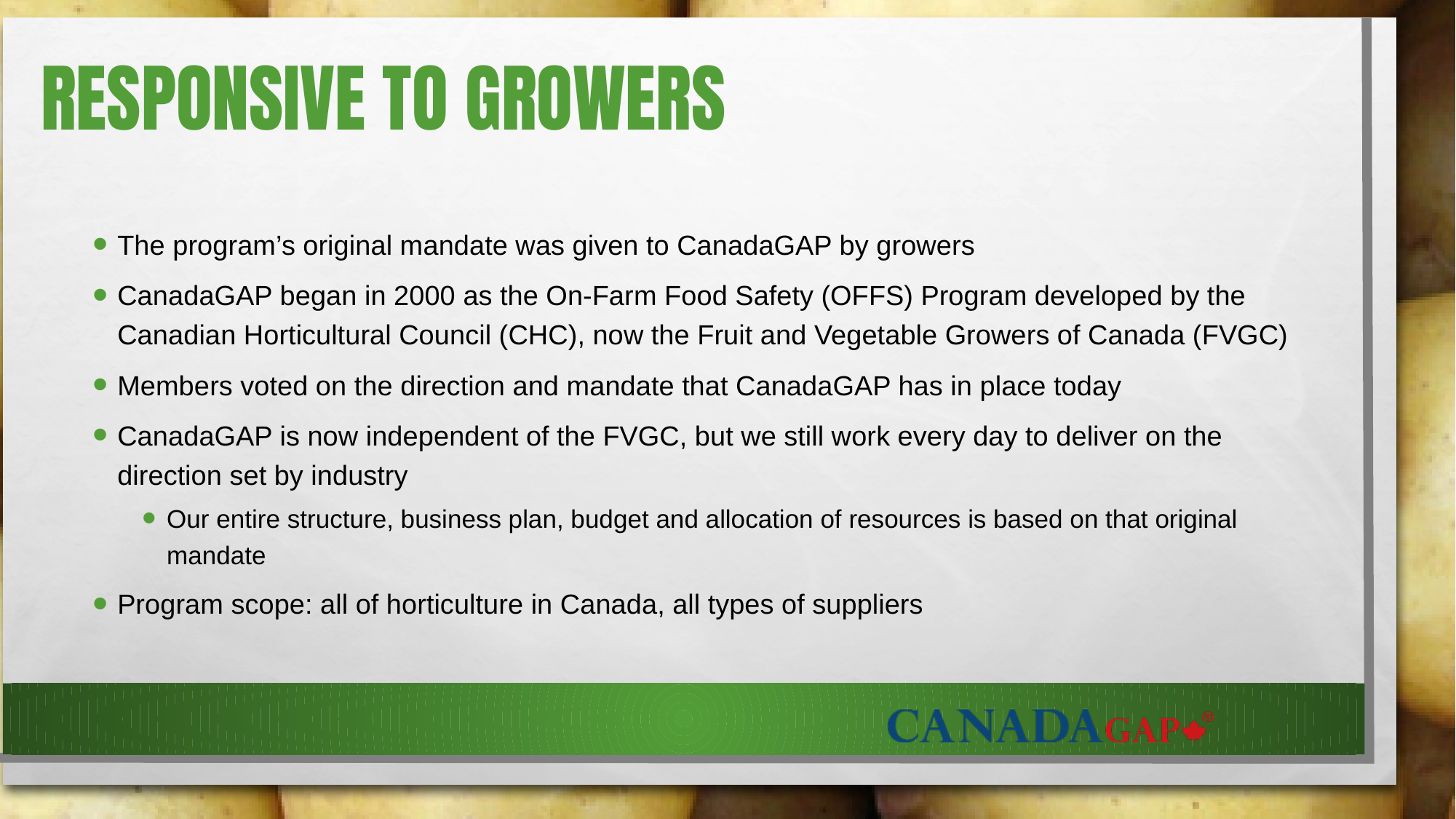

# RESPONSIVE TO GROWERS
The program’s original mandate was given to CanadaGAP by growers
CanadaGAP began in 2000 as the On-Farm Food Safety (OFFS) Program developed by the Canadian Horticultural Council (CHC), now the Fruit and Vegetable Growers of Canada (FVGC)
Members voted on the direction and mandate that CanadaGAP has in place today
CanadaGAP is now independent of the FVGC, but we still work every day to deliver on the direction set by industry
Our entire structure, business plan, budget and allocation of resources is based on that original mandate
Program scope: all of horticulture in Canada, all types of suppliers